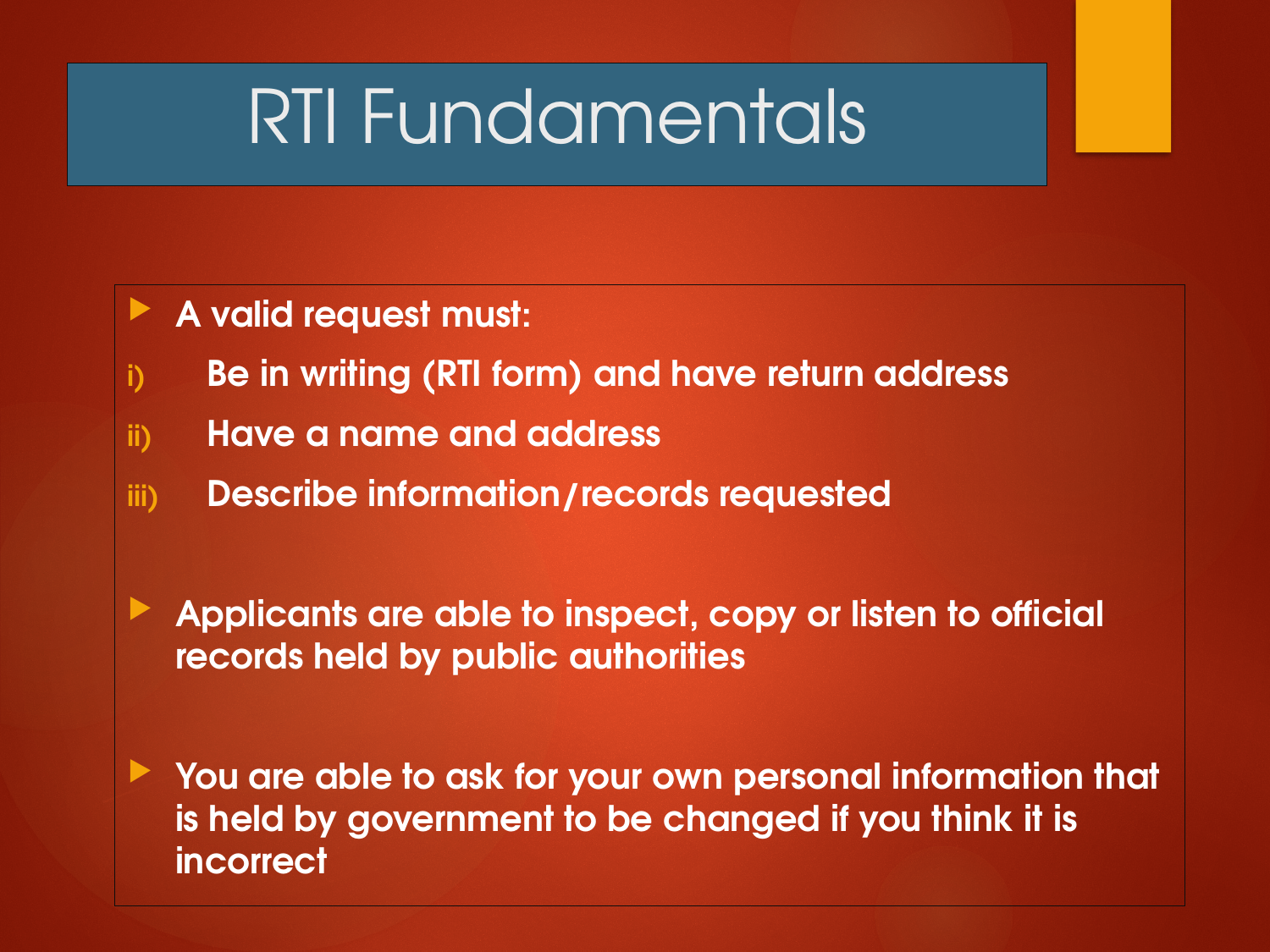

# RTI Fundamentals
A valid request must:
Be in writing (RTI form) and have return address
Have a name and address
Describe information/records requested

Applicants are able to inspect, copy or listen to official records held by public authorities

You are able to ask for your own personal information that is held by government to be changed if you think it is incorrect